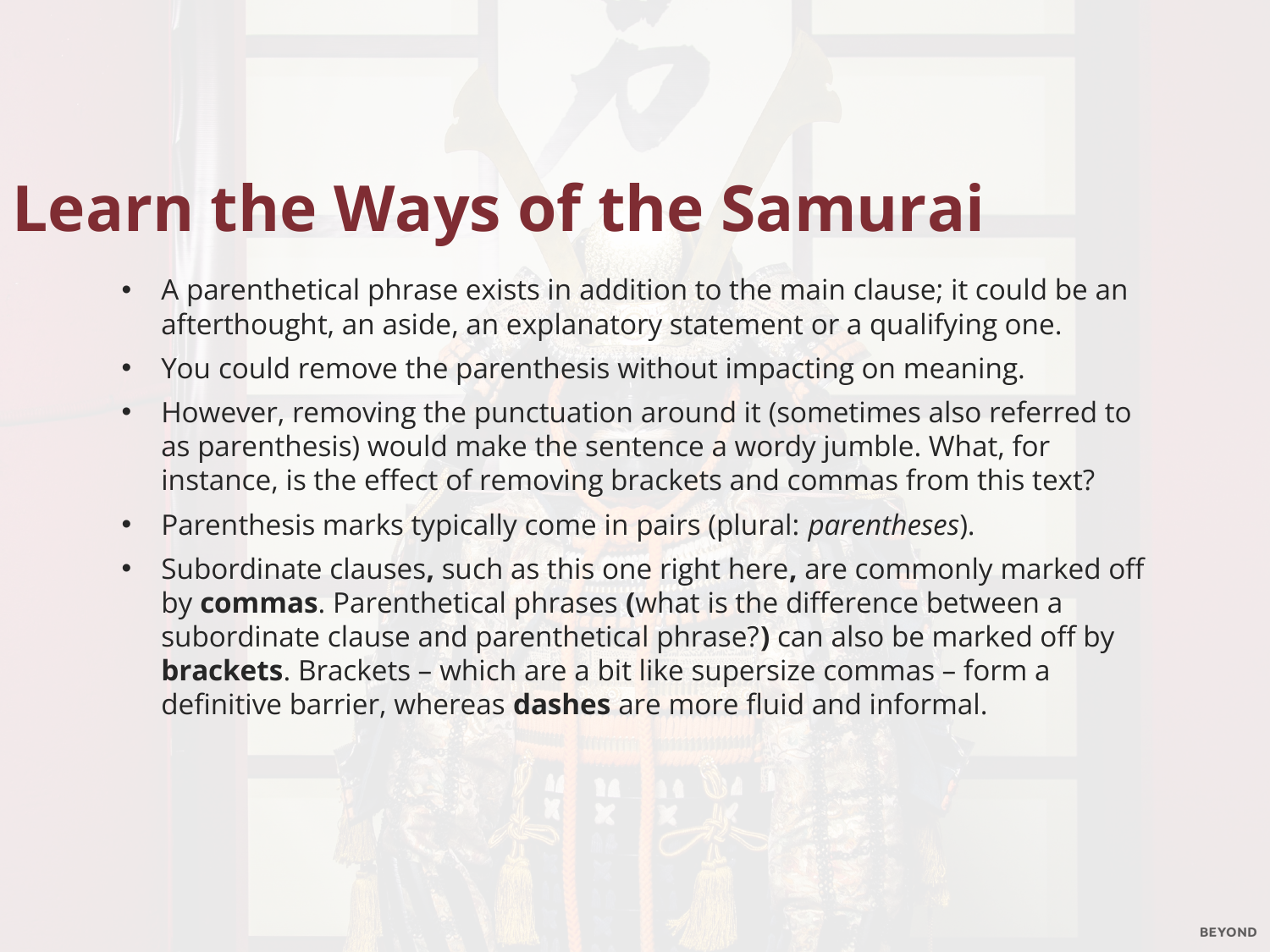

Learn the Ways of the Samurai
A parenthetical phrase exists in addition to the main clause; it could be an afterthought, an aside, an explanatory statement or a qualifying one.
You could remove the parenthesis without impacting on meaning.
However, removing the punctuation around it (sometimes also referred to as parenthesis) would make the sentence a wordy jumble. What, for instance, is the effect of removing brackets and commas from this text?
Parenthesis marks typically come in pairs (plural: parentheses).
Subordinate clauses, such as this one right here, are commonly marked off by commas. Parenthetical phrases (what is the difference between a subordinate clause and parenthetical phrase?) can also be marked off by brackets. Brackets – which are a bit like supersize commas – form a definitive barrier, whereas dashes are more fluid and informal.